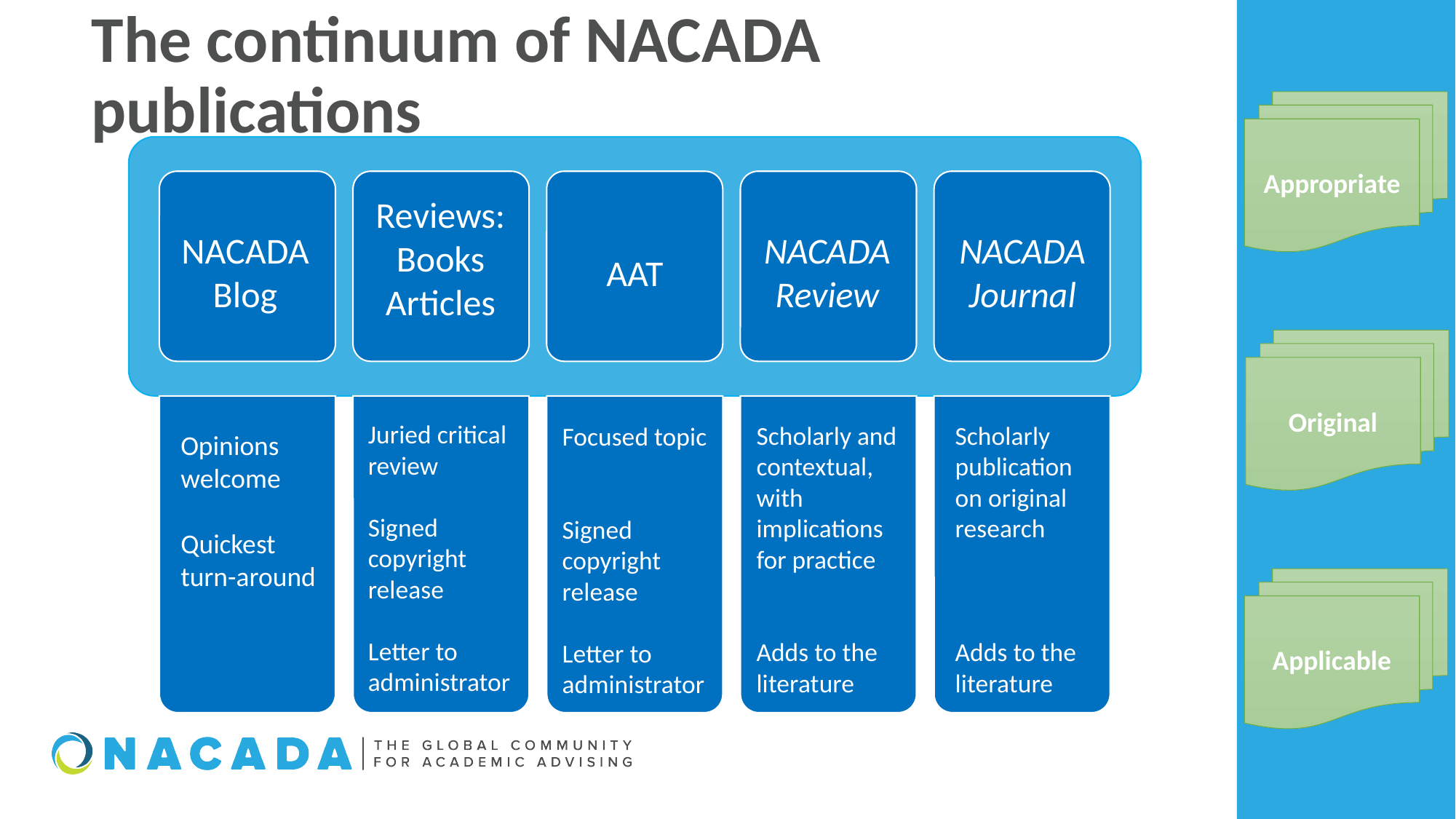

# The continuum of NACADA publications
Appropriate

Reviews:
Books
Articles
NACADA Review
NACADA Blog
NACADA Journal
AAT
Original
Juried critical review

Signed copyright release

Letter to administrator
Scholarly and contextual, with implications for practice

Adds to the literature
Scholarly publication on original research

Adds to the literature
Focused topic

Signed copyright release

Letter to administrator
Opinions welcome

Quickest turn-around
Applicable